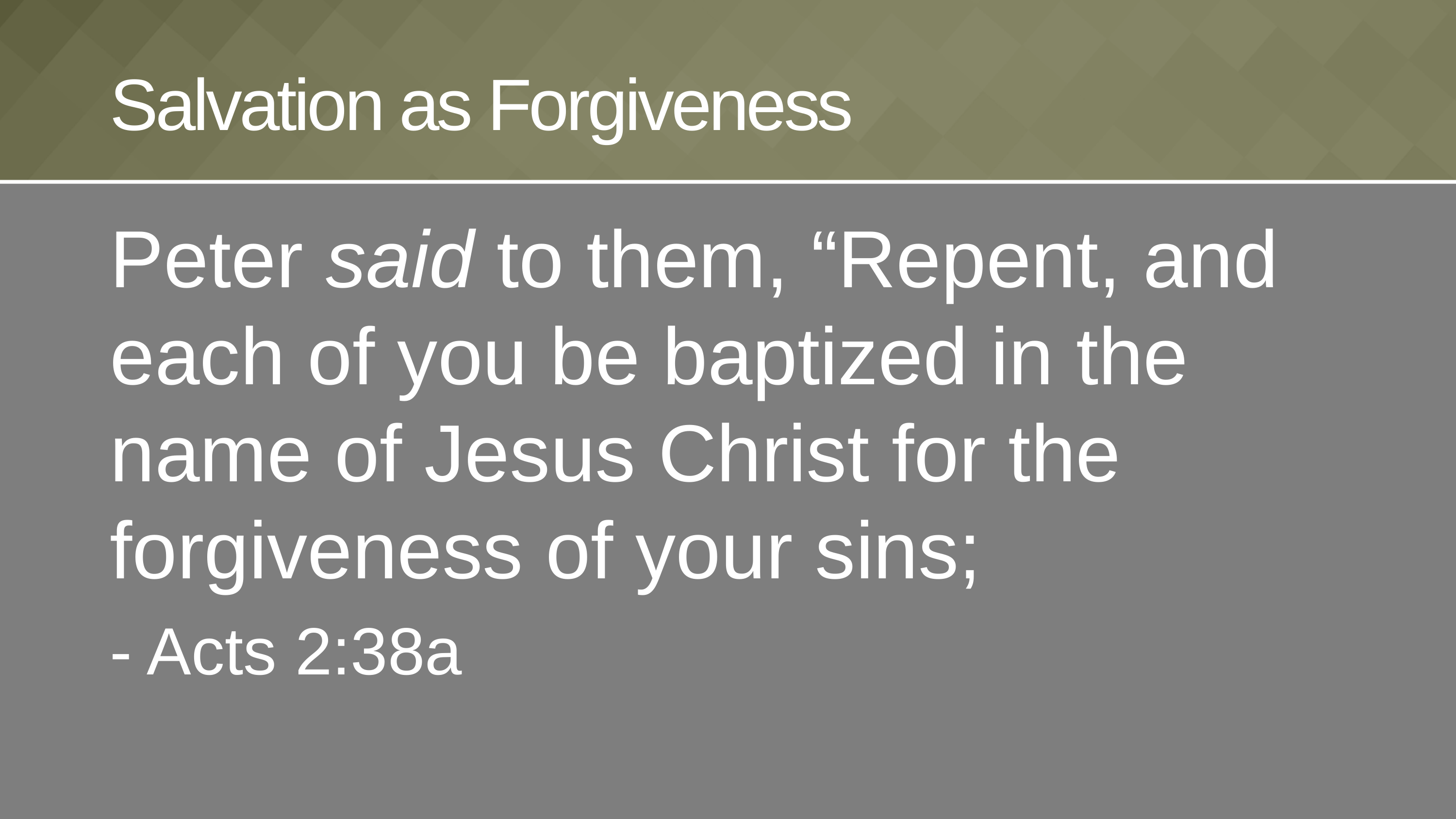

# Salvation as Forgiveness
Peter said to them, “Repent, and each of you be baptized in the name of Jesus Christ for the forgiveness of your sins;
- Acts 2:38a